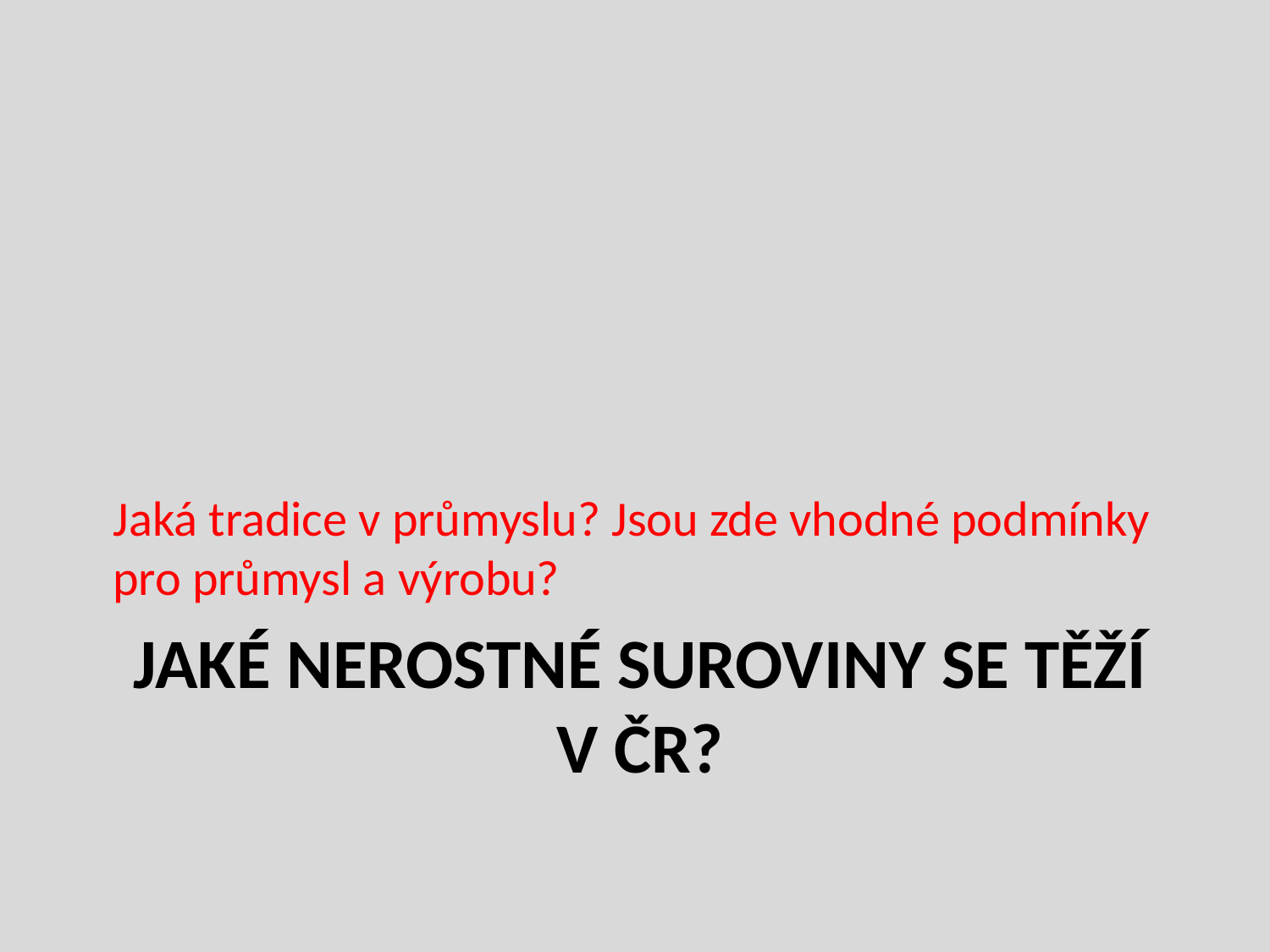

Jaká tradice v průmyslu? Jsou zde vhodné podmínky pro průmysl a výrobu?
# Jaké nerostné suroviny se těží v ČR?